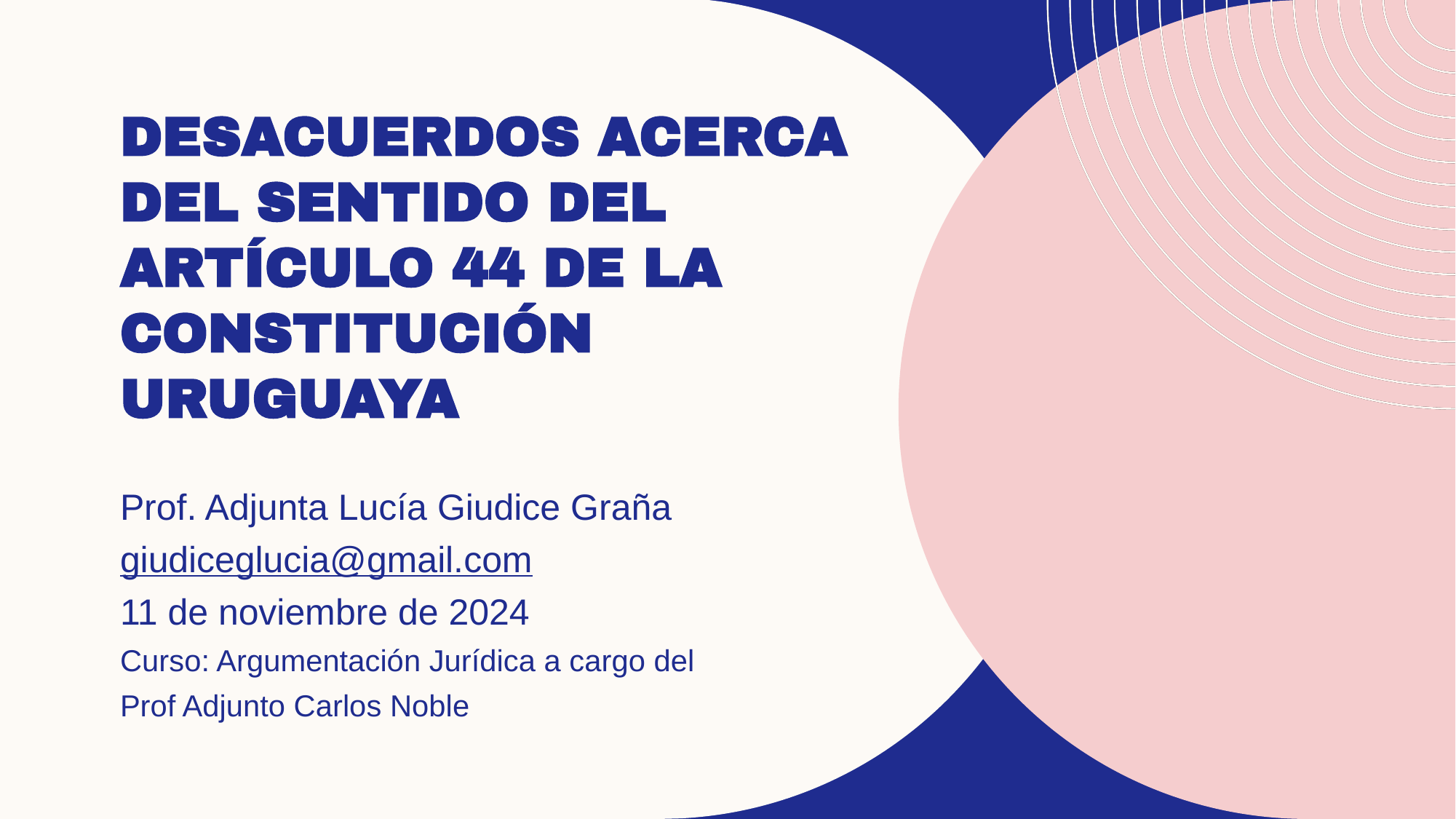

# DESACUERDOS ACERCA Del sentido del artículo 44 de la Constitución Uruguaya
Prof. Adjunta Lucía Giudice Graña
giudiceglucia@gmail.com
11 de noviembre de 2024
Curso: Argumentación Jurídica a cargo del
Prof Adjunto Carlos Noble